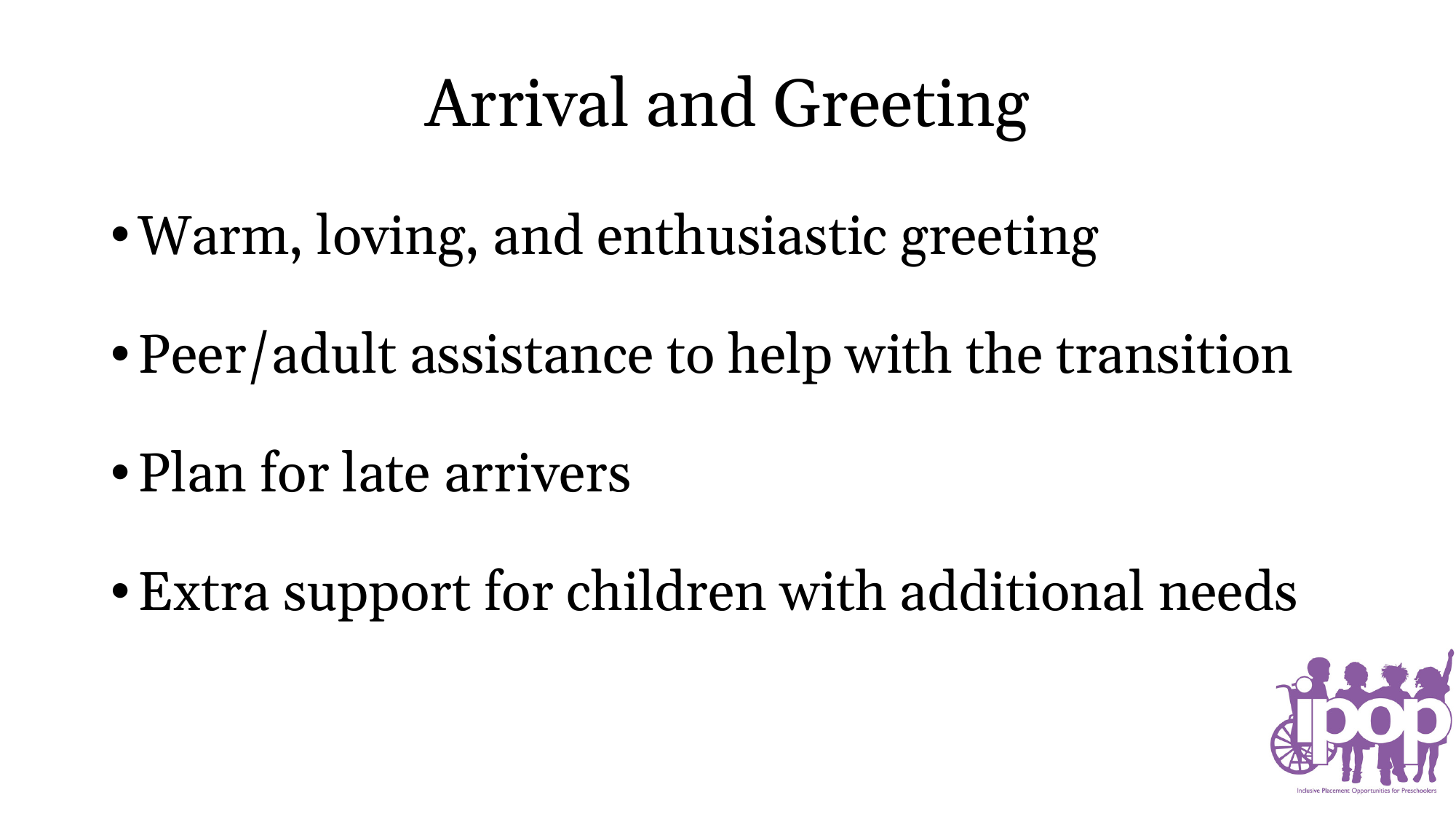

# Arrival and Greeting
Warm, loving, and enthusiastic greeting

Peer/adult assistance to help with the transition

Plan for late arrivers

Extra support for children with additional needs